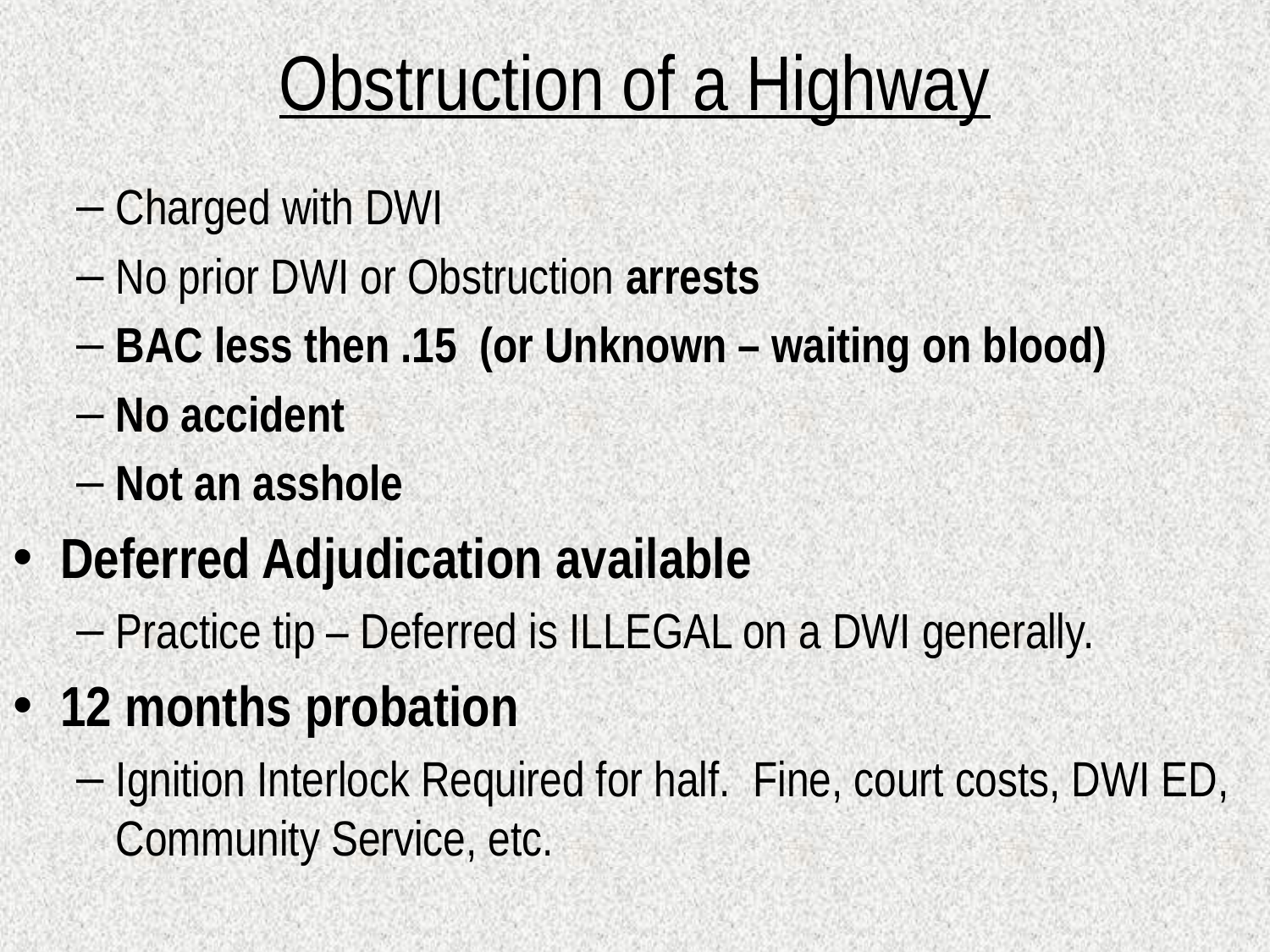

# Obstruction of a Highway
Charged with DWI
No prior DWI or Obstruction arrests
BAC less then .15  (or Unknown – waiting on blood)
No accident
Not an asshole
Deferred Adjudication available
Practice tip – Deferred is ILLEGAL on a DWI generally.
12 months probation
Ignition Interlock Required for half.  Fine, court costs, DWI ED, Community Service, etc.